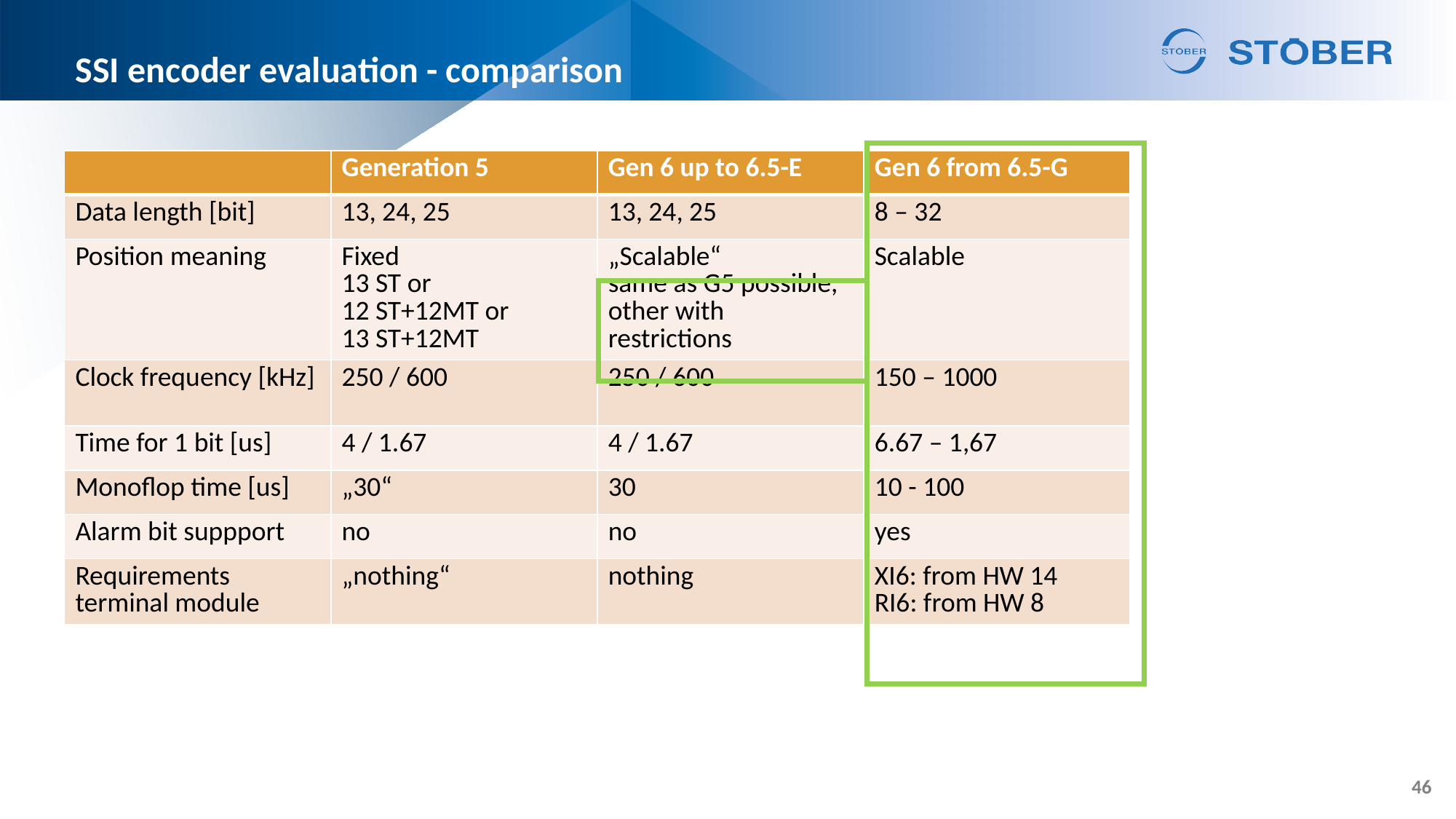

# SSI encoder evaluation - comparison

|  | Generation 5 | Gen 6 up to 6.5-E | Gen 6 from 6.5-G |
| --- | --- | --- | --- |
| Data length [bit] | 13, 24, 25 | 13, 24, 25 | 8 – 32 |
| Position meaning | Fixed 13 ST or 12 ST+12MT or 13 ST+12MT | „Scalable“ same as G5 possible, other with restrictions | Scalable |
| Clock frequency [kHz] | 250 / 600 | 250 / 600 | 150 – 1000 |
| Time for 1 bit [us] | 4 / 1.67 | 4 / 1.67 | 6.67 – 1,67 |
| Monoflop time [us] | „30“ | 30 | 10 - 100 |
| Alarm bit suppport | no | no | yes |
| Requirements terminal module | „nothing“ | nothing | XI6: from HW 14 RI6: from HW 8 |